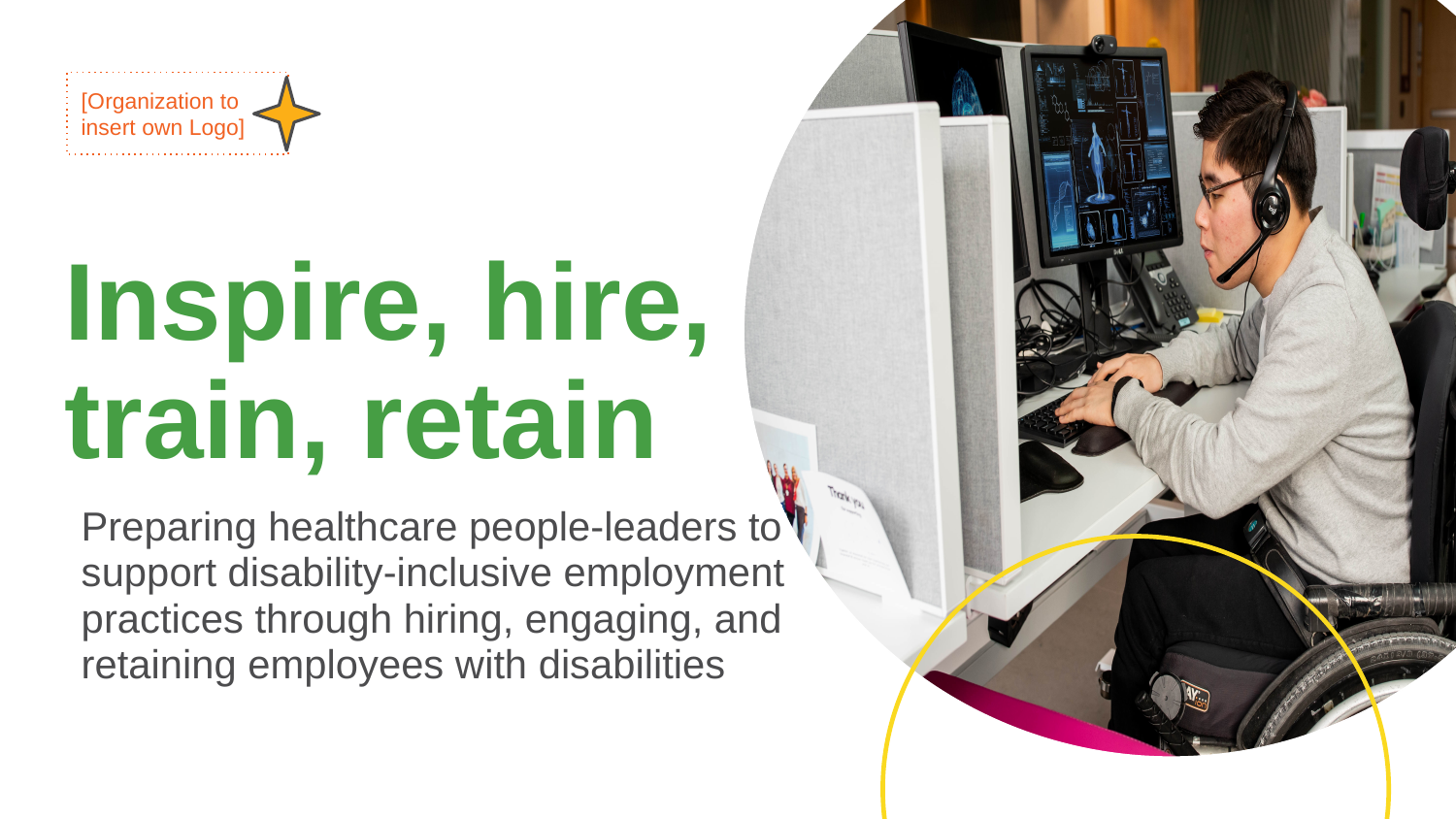

[Organization to insert own Logo]

Inspire, hire, train, retain
Preparing healthcare people-leaders to support disability-inclusive employment practices through hiring, engaging, and retaining employees with disabilities